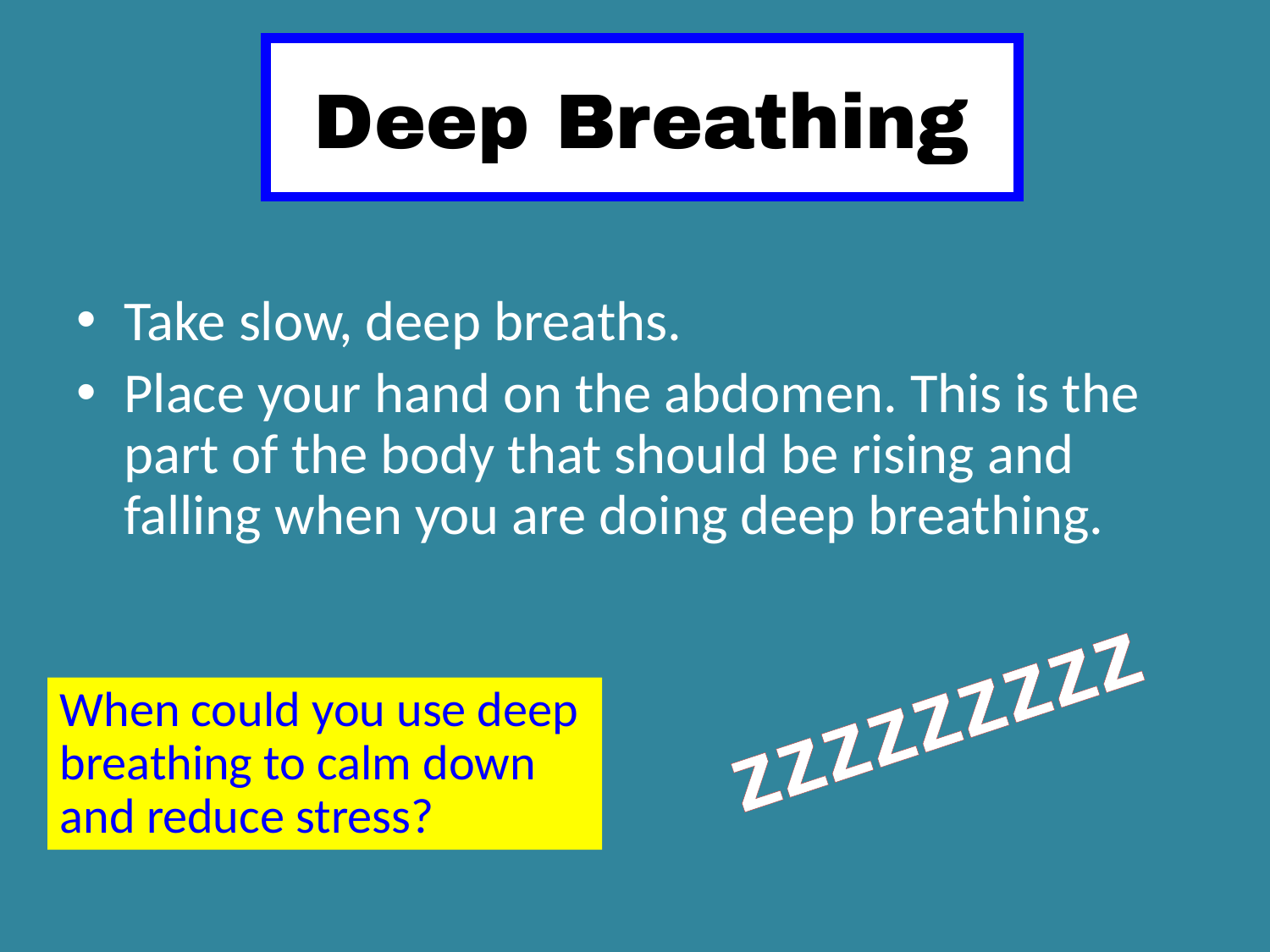

# Deep Breathing
Take slow, deep breaths.
Place your hand on the abdomen. This is the part of the body that should be rising and falling when you are doing deep breathing.
zzzzzzzzz
When could you use deep
breathing to calm down
and reduce stress?